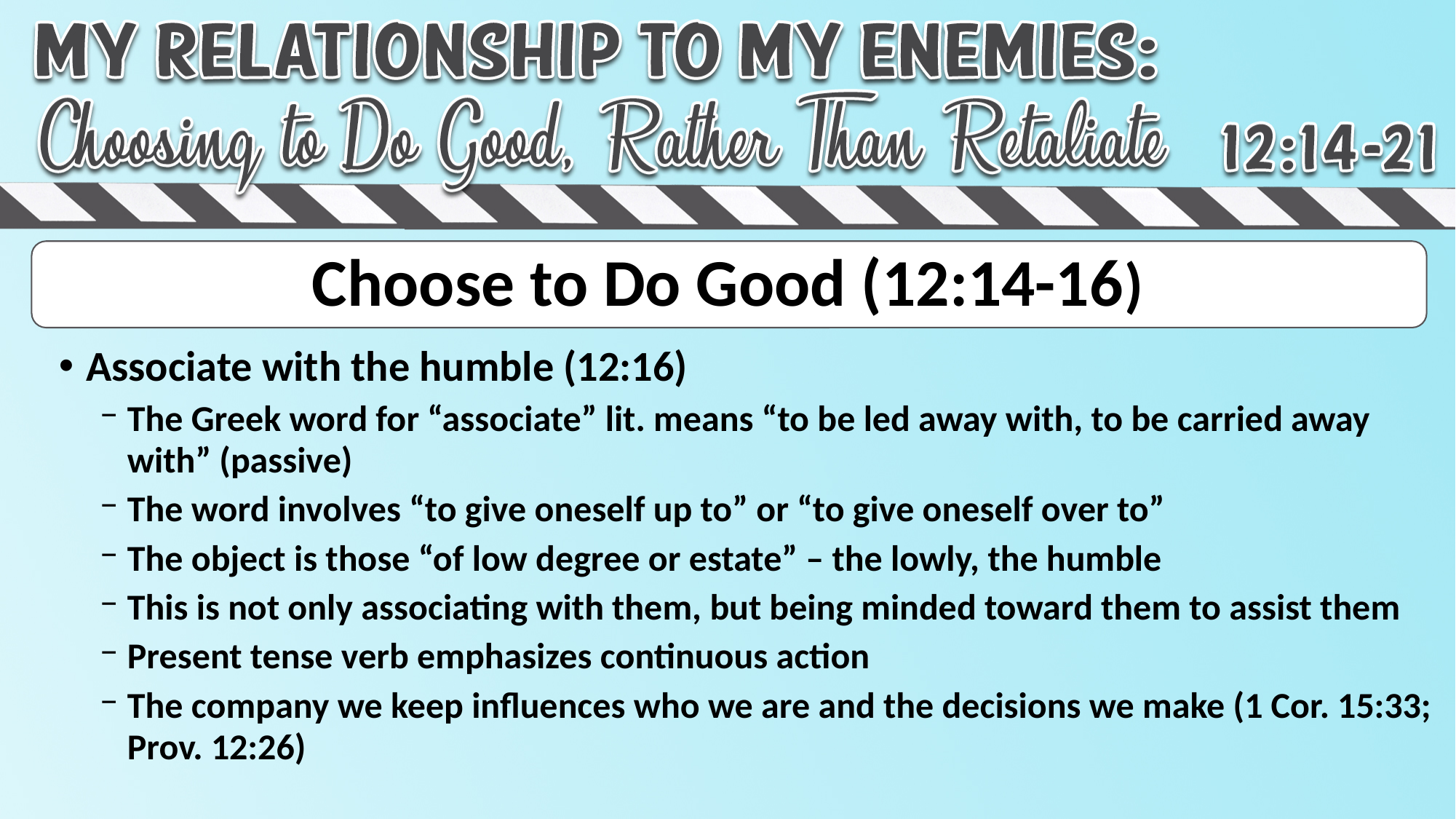

# Choose to Do Good (12:14-16)
Associate with the humble (12:16)
The Greek word for “associate” lit. means “to be led away with, to be carried away with” (passive)
The word involves “to give oneself up to” or “to give oneself over to”
The object is those “of low degree or estate” – the lowly, the humble
This is not only associating with them, but being minded toward them to assist them
Present tense verb emphasizes continuous action
The company we keep influences who we are and the decisions we make (1 Cor. 15:33; Prov. 12:26)